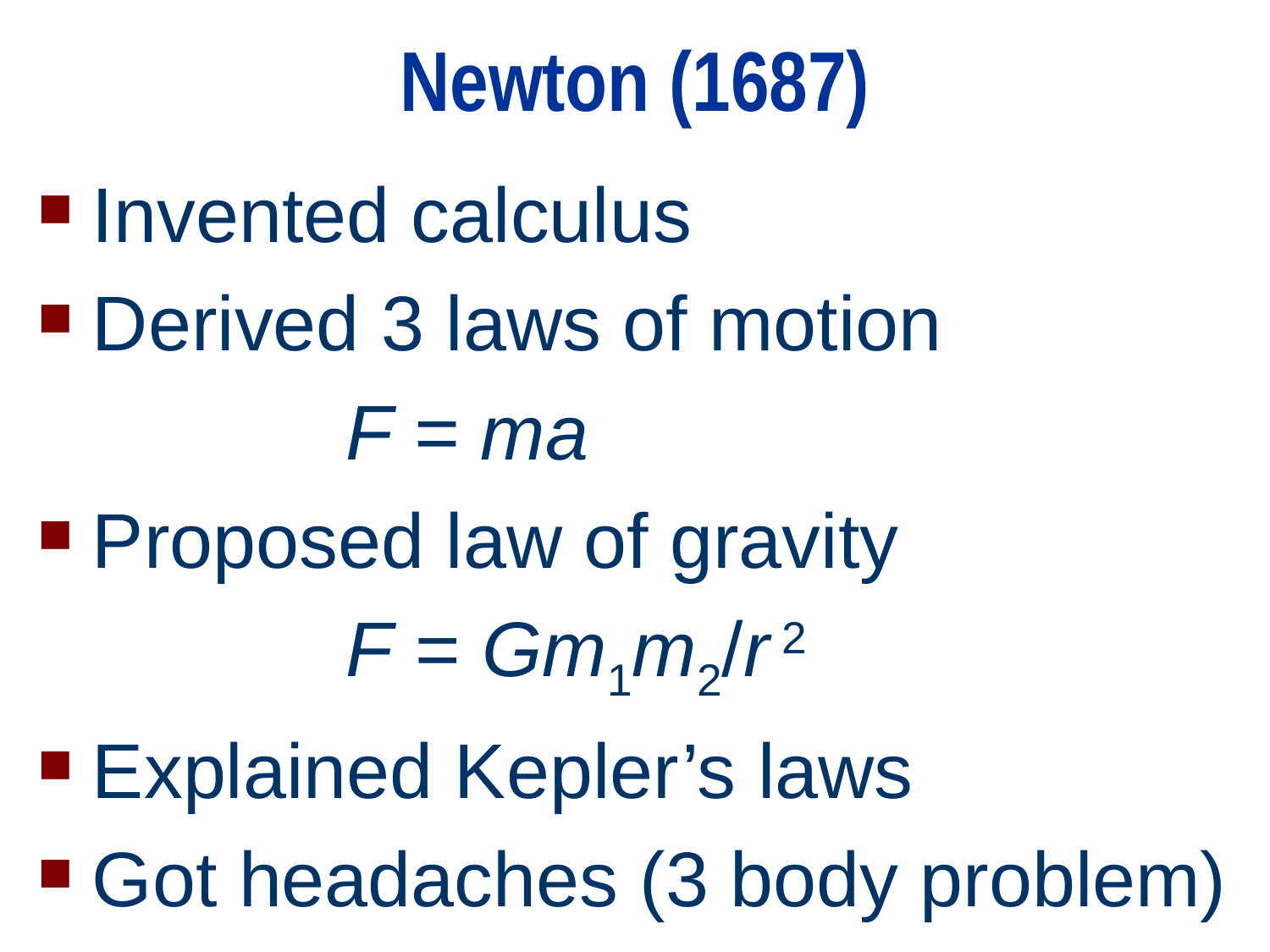

# Newton (1687)
Invented calculus
Derived 3 laws of motion
			F = ma
Proposed law of gravity
			F = Gm1m2/r 2
Explained Kepler’s laws
Got headaches (3 body problem)